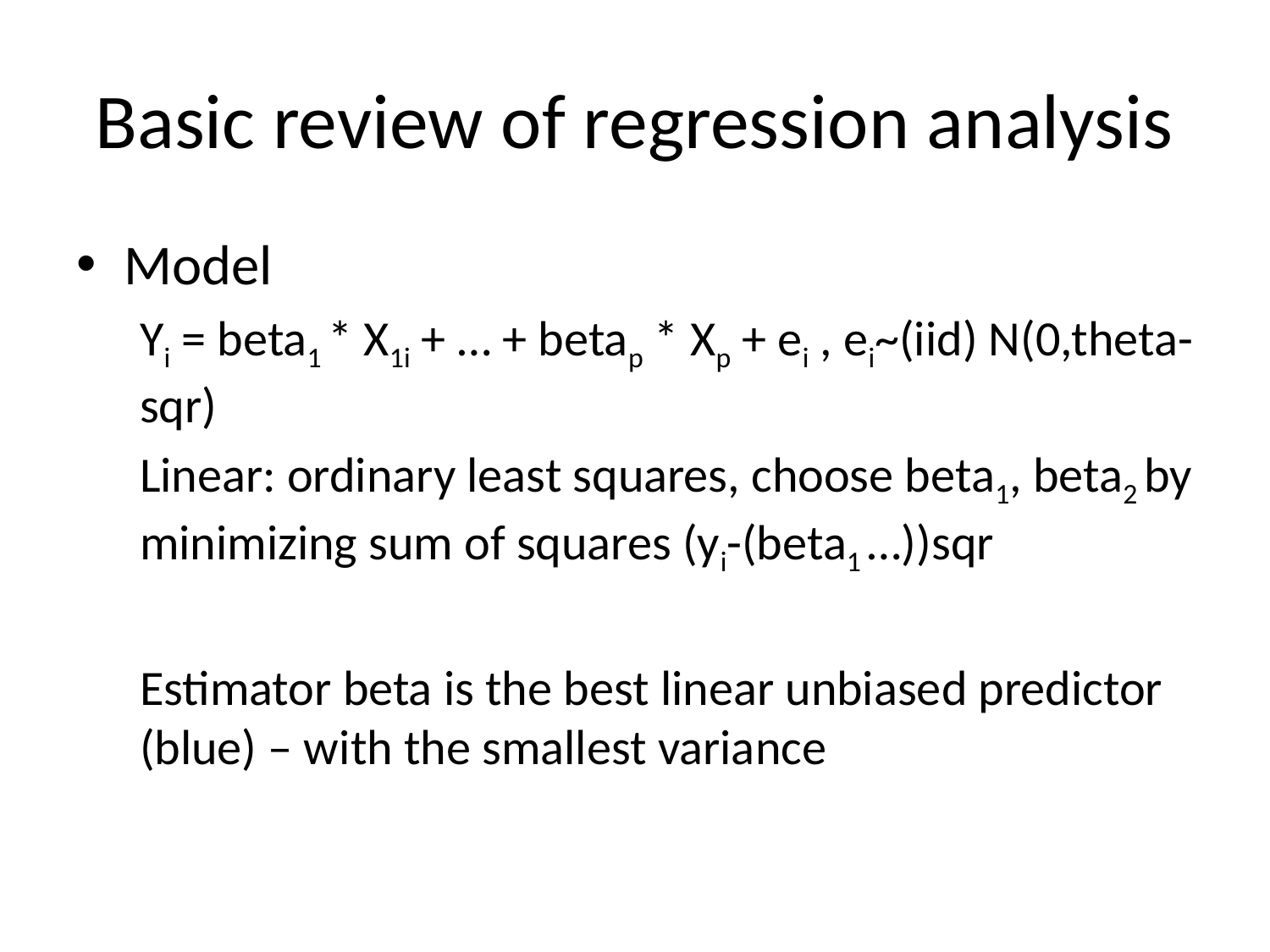

# Basic review of regression analysis
Model
Yi = beta1 * X1i + … + betap * Xp + ei , ei~(iid) N(0,theta-sqr)
Linear: ordinary least squares, choose beta1, beta2 by minimizing sum of squares (yi-(beta1 …))sqr

Estimator beta is the best linear unbiased predictor (blue) – with the smallest variance